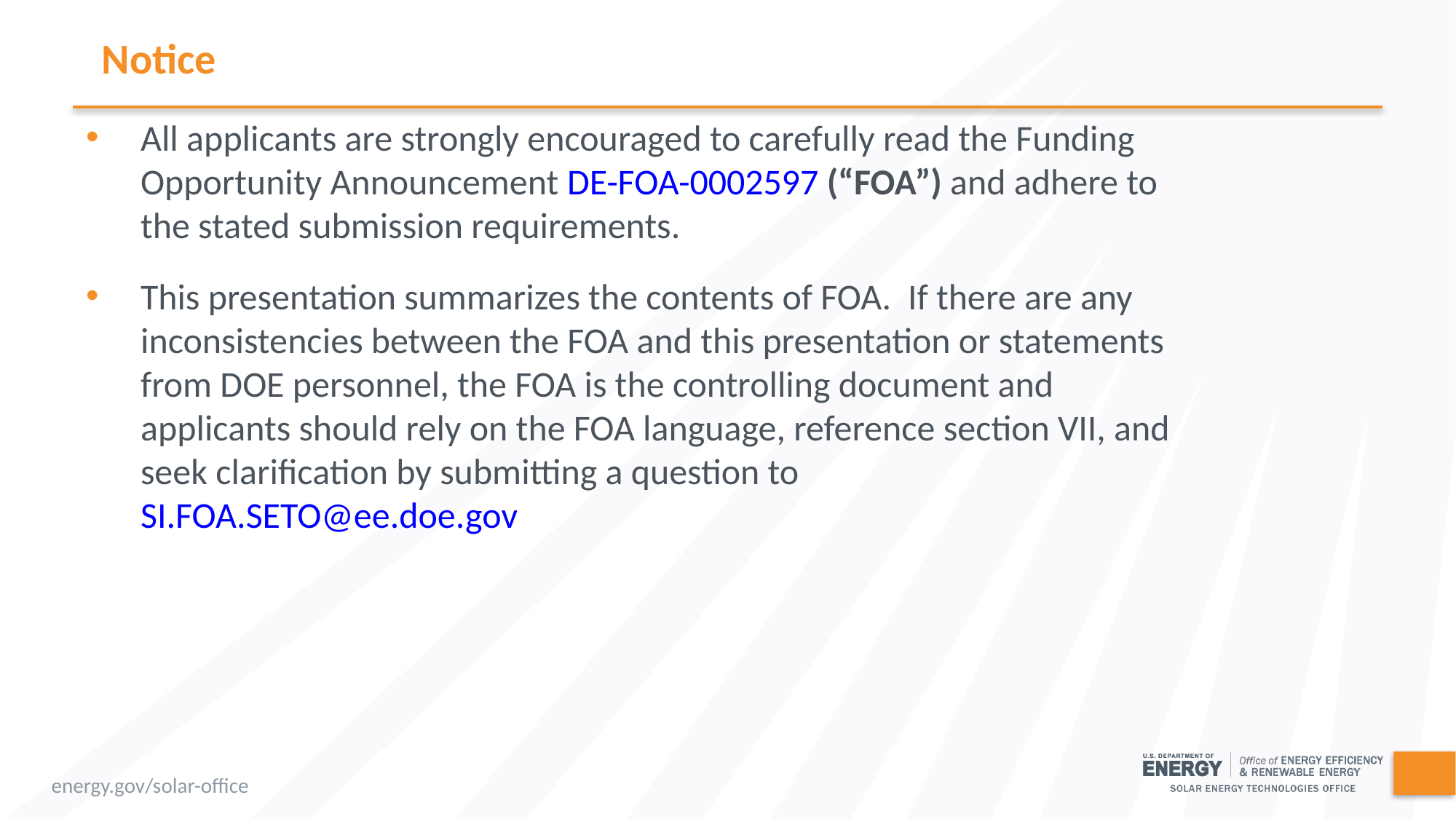

# Notice
All applicants are strongly encouraged to carefully read the Funding Opportunity Announcement DE-FOA-0002597 (“FOA”) and adhere to the stated submission requirements.
This presentation summarizes the contents of FOA.  If there are any inconsistencies between the FOA and this presentation or statements from DOE personnel, the FOA is the controlling document and applicants should rely on the FOA language, reference section VII, and seek clarification by submitting a question to SI.FOA.SETO@ee.doe.gov